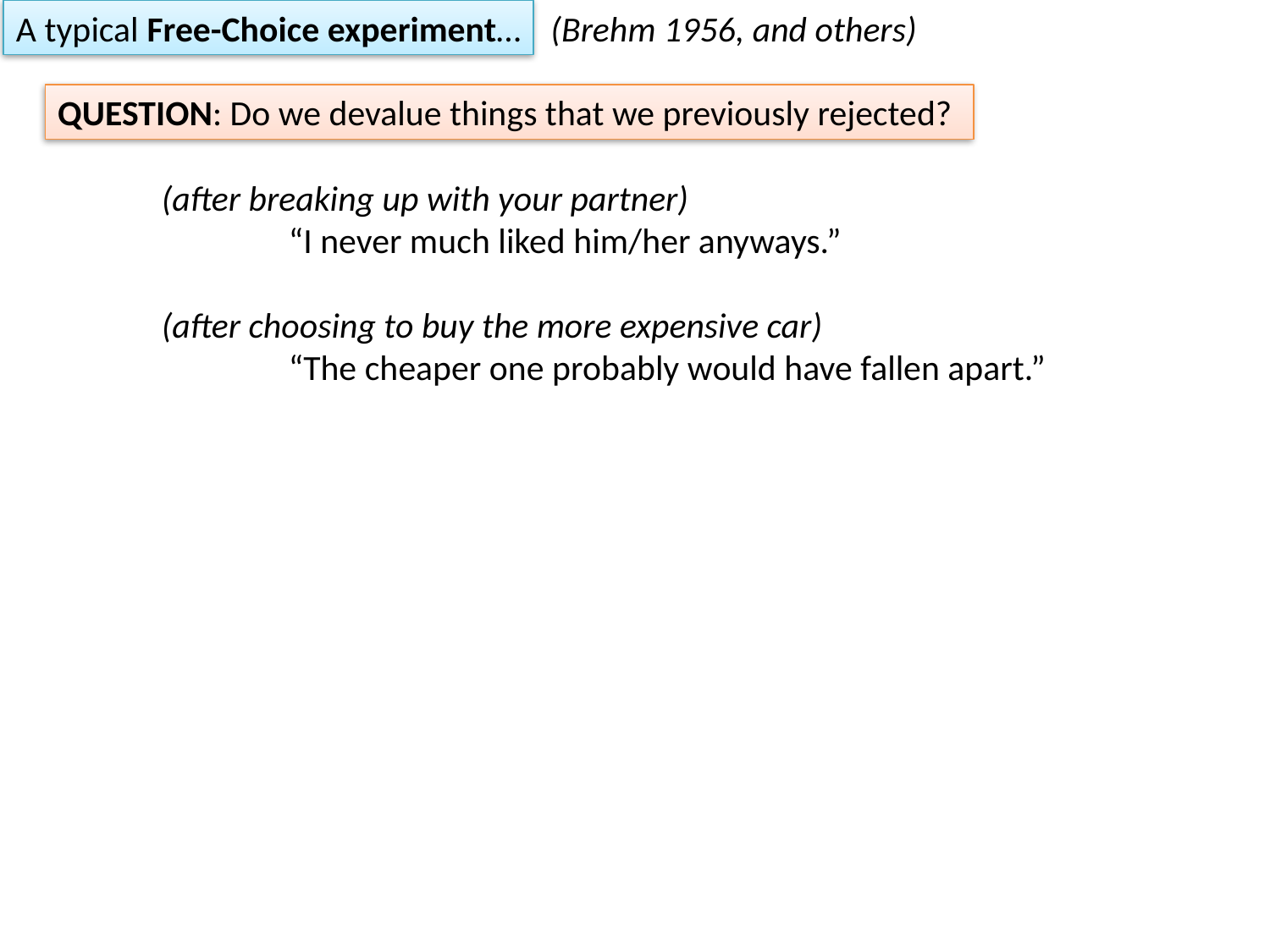

A typical Free-Choice experiment…
(Brehm 1956, and others)
QUESTION: Do we devalue things that we previously rejected?
(after breaking up with your partner)
	“I never much liked him/her anyways.”

(after choosing to buy the more expensive car)
	“The cheaper one probably would have fallen apart.”